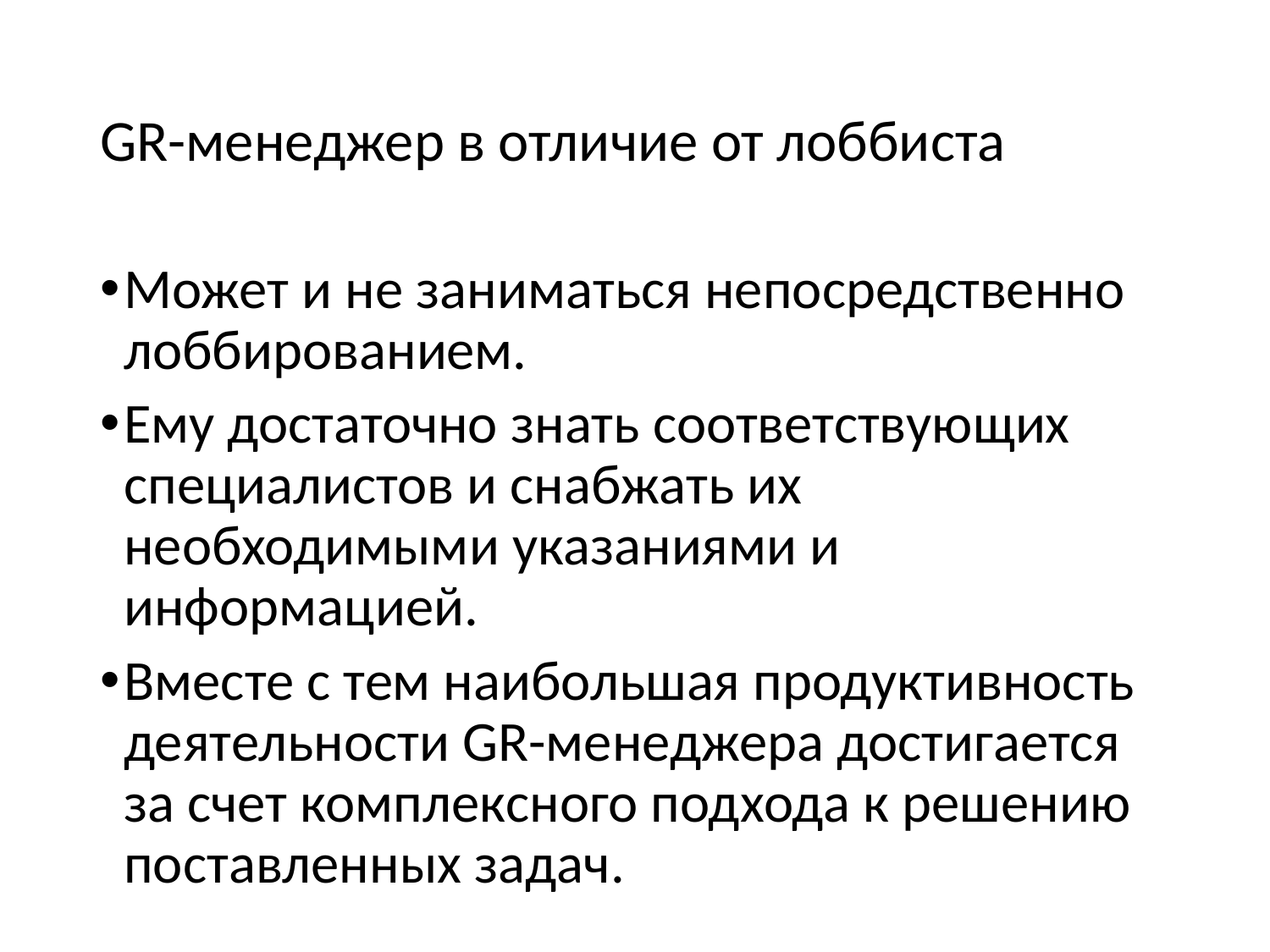

# GR-менеджер в отличие от лоббиста
Может и не заниматься непосредственно лоббированием.
Ему достаточно знать соответствующих специалистов и снабжать их необходимыми указаниями и информацией.
Вместе с тем наибольшая продуктивность деятельности GR-менеджера достигается за счет комплексного подхода к решению поставленных задач.